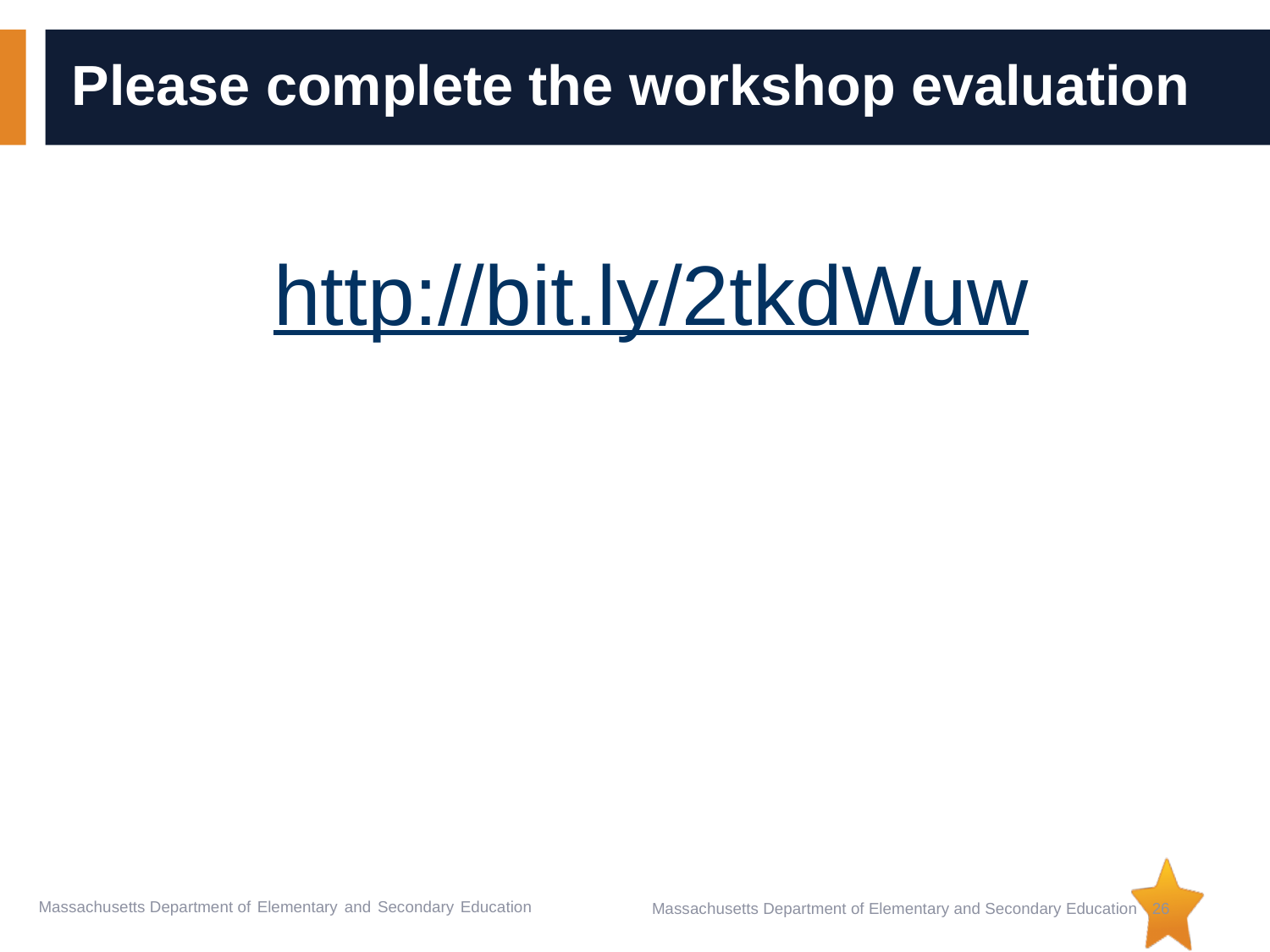

# Please complete the workshop evaluation

http://bit.ly/2tkdWuw

Massachusetts Department of Elementary and Secondary Education
26